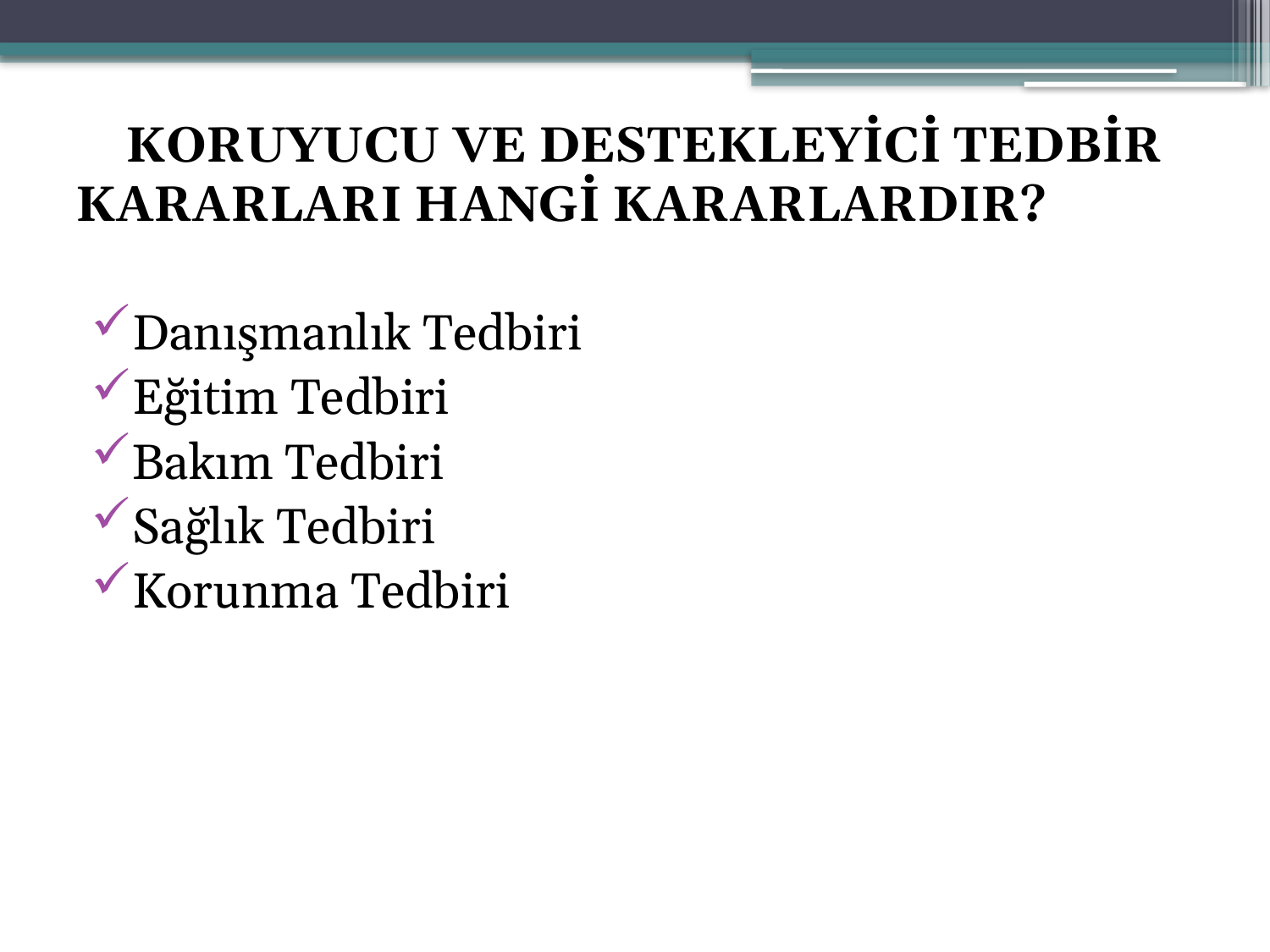

KORUYUCU VE DESTEKLEYİCİ TEDBİR  KARARLARI HANGİ KARARLARDIR?

Danışmanlık Tedbiri
Eğitim Tedbiri
Bakım Tedbiri
Sağlık Tedbiri
Korunma Tedbiri